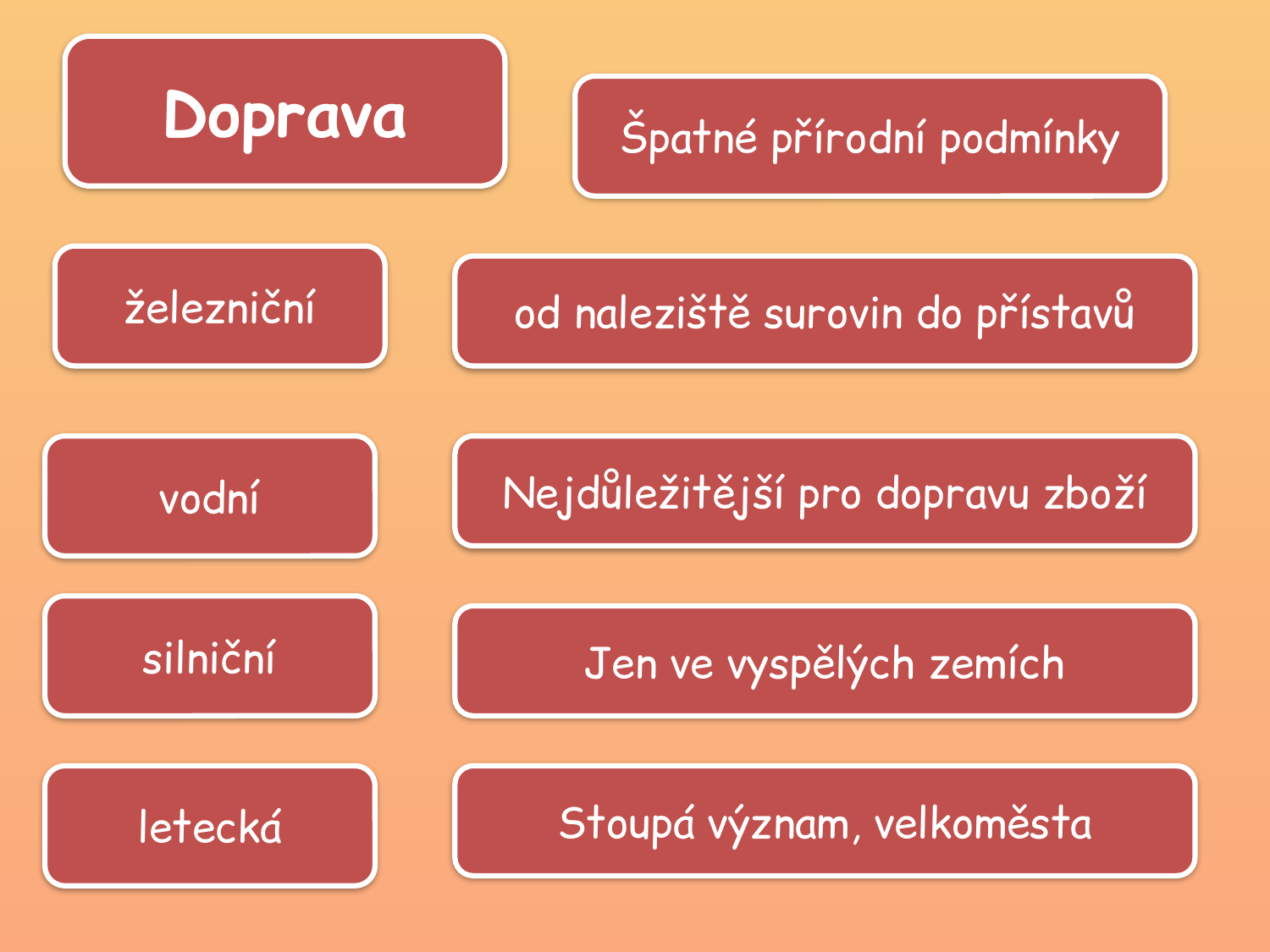

Doprava
Špatné přírodní podmínky
železniční
od naleziště surovin do přístavů
vodní
Nejdůležitější pro dopravu zboží
silniční
Jen ve vyspělých zemích
letecká
Stoupá význam, velkoměsta